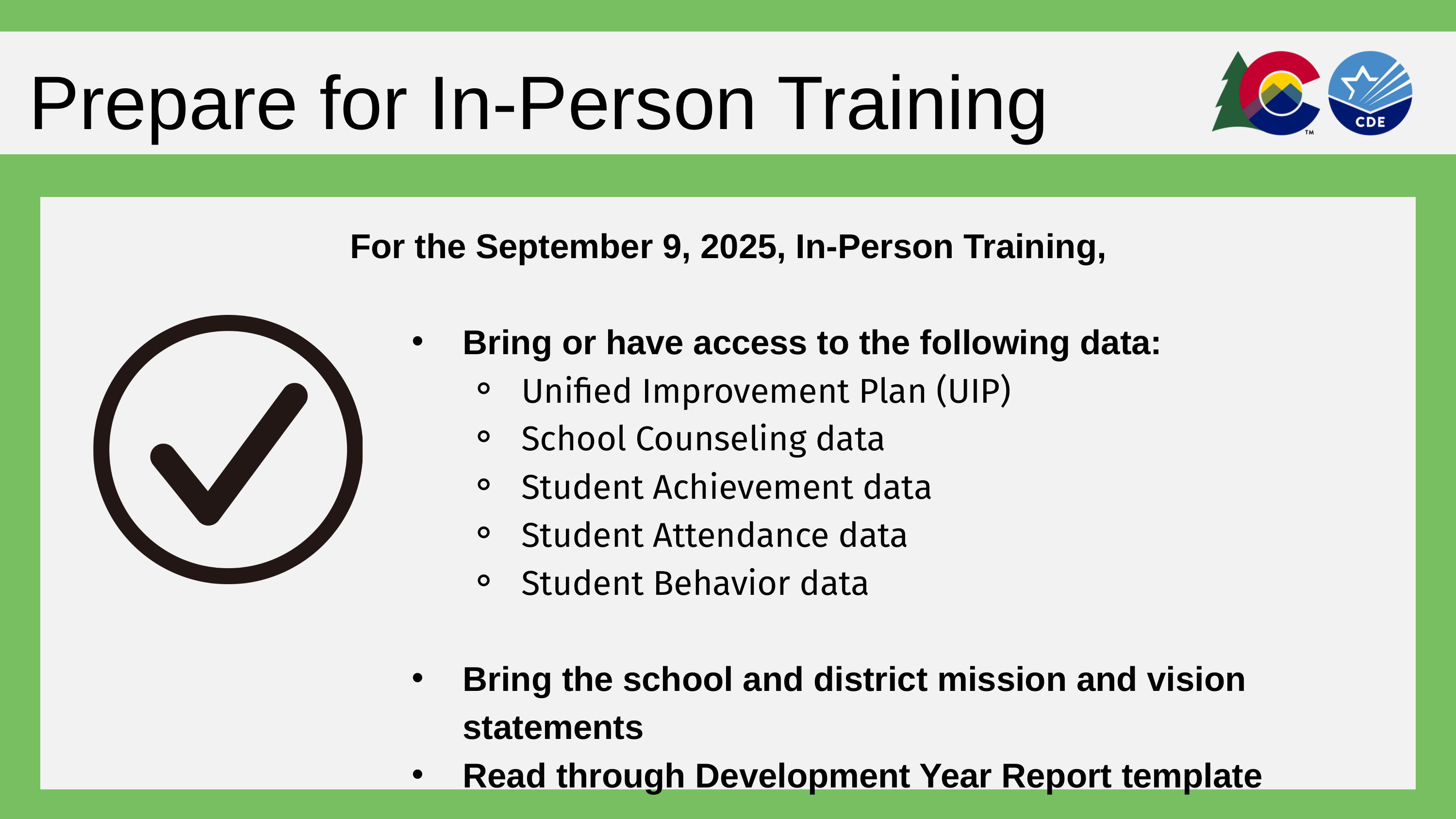

Prepare for In-Person Training

For the September 9, 2025, In-Person Training,

Bring or have access to the following data:
Unified Improvement Plan (UIP)
School Counseling data
Student Achievement data
Student Attendance data
Student Behavior data

Bring the school and district mission and vision statements
Read through Development Year Report template